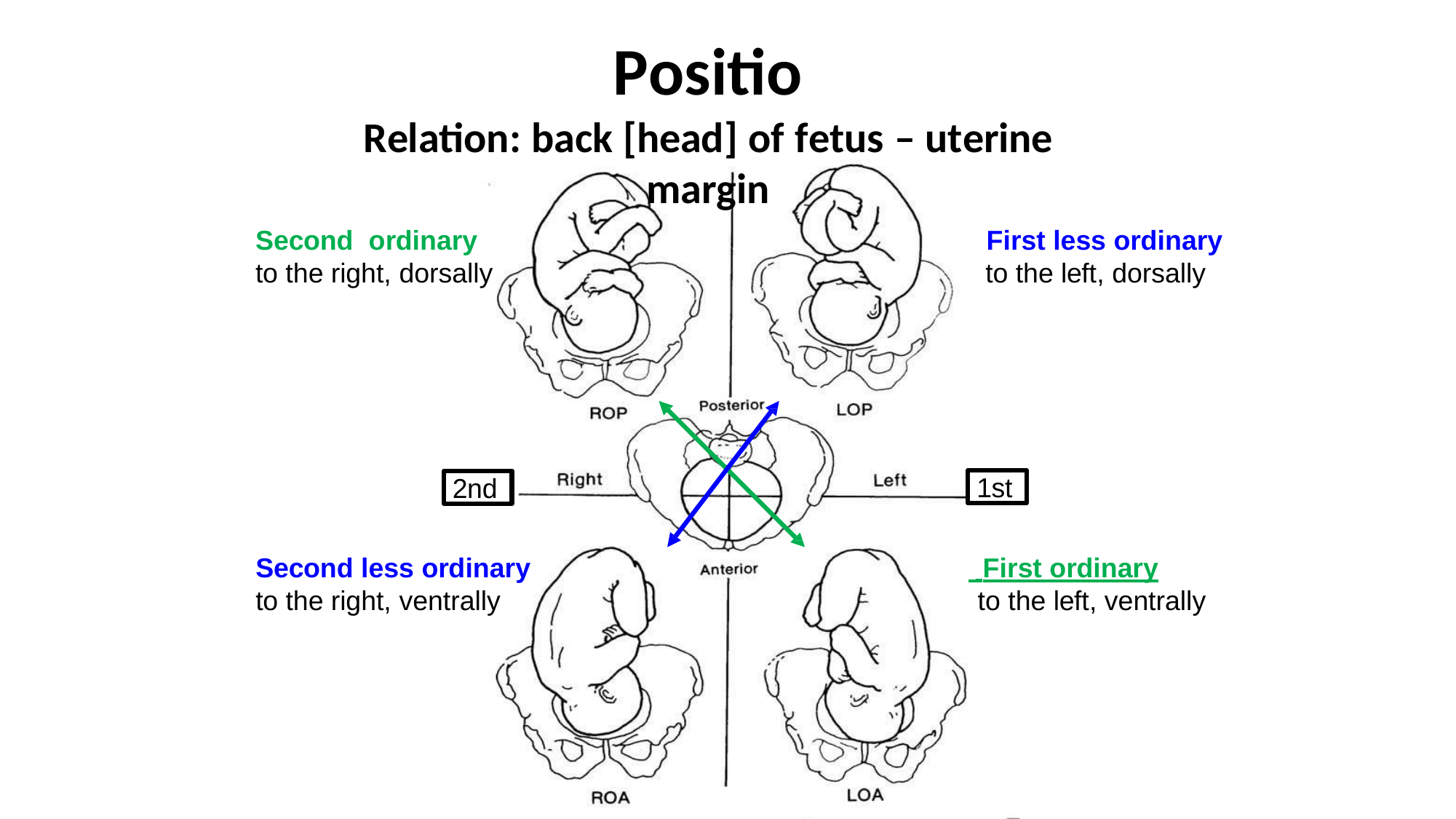

Positio
Relation: back [head] of fetus – uterine margin

Second  ordinary
to the right, dorsally
First less ordinary
to the left, dorsally

1st
2nd
Second less ordinary
to the right, ventrally
  First ordinary
to the left, ventrally